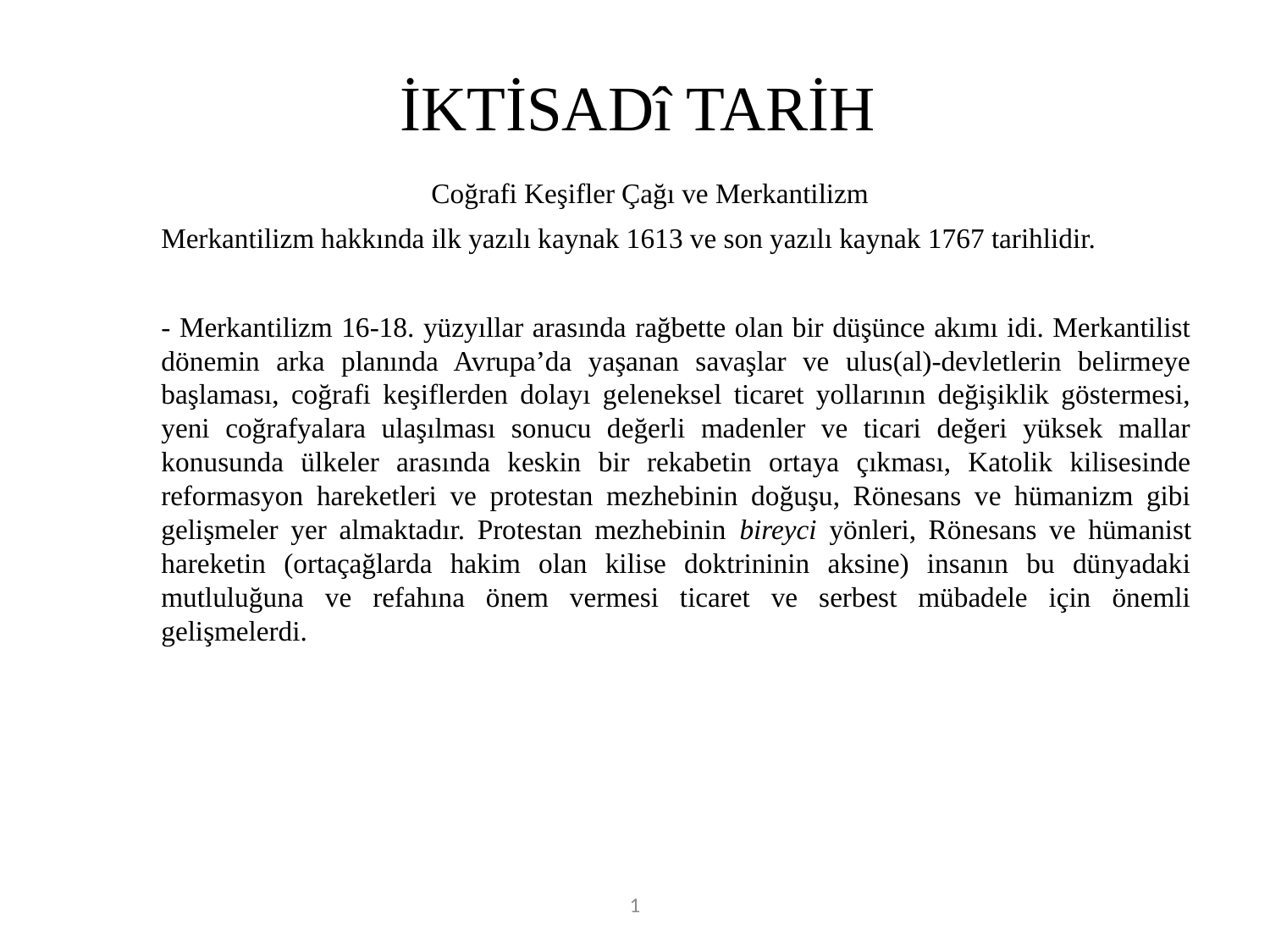

# İKTİSADî TARİH

Coğrafi Keşifler Çağı ve Merkantilizm
	Merkantilizm hakkında ilk yazılı kaynak 1613 ve son yazılı kaynak 1767 tarihlidir.

	- Merkantilizm 16-18. yüzyıllar arasında rağbette olan bir düşünce akımı idi. Merkantilist dönemin arka planında Avrupa’da yaşanan savaşlar ve ulus(al)-devletlerin belirmeye başlaması, coğrafi keşiflerden dolayı geleneksel ticaret yollarının değişiklik göstermesi, yeni coğrafyalara ulaşılması sonucu değerli madenler ve ticari değeri yüksek mallar konusunda ülkeler arasında keskin bir rekabetin ortaya çıkması, Katolik kilisesinde reformasyon hareketleri ve protestan mezhebinin doğuşu, Rönesans ve hümanizm gibi gelişmeler yer almaktadır. Protestan mezhebinin bireyci yönleri, Rönesans ve hümanist hareketin (ortaçağlarda hakim olan kilise doktrininin aksine) insanın bu dünyadaki mutluluğuna ve refahına önem vermesi ticaret ve serbest mübadele için önemli gelişmelerdi.
1